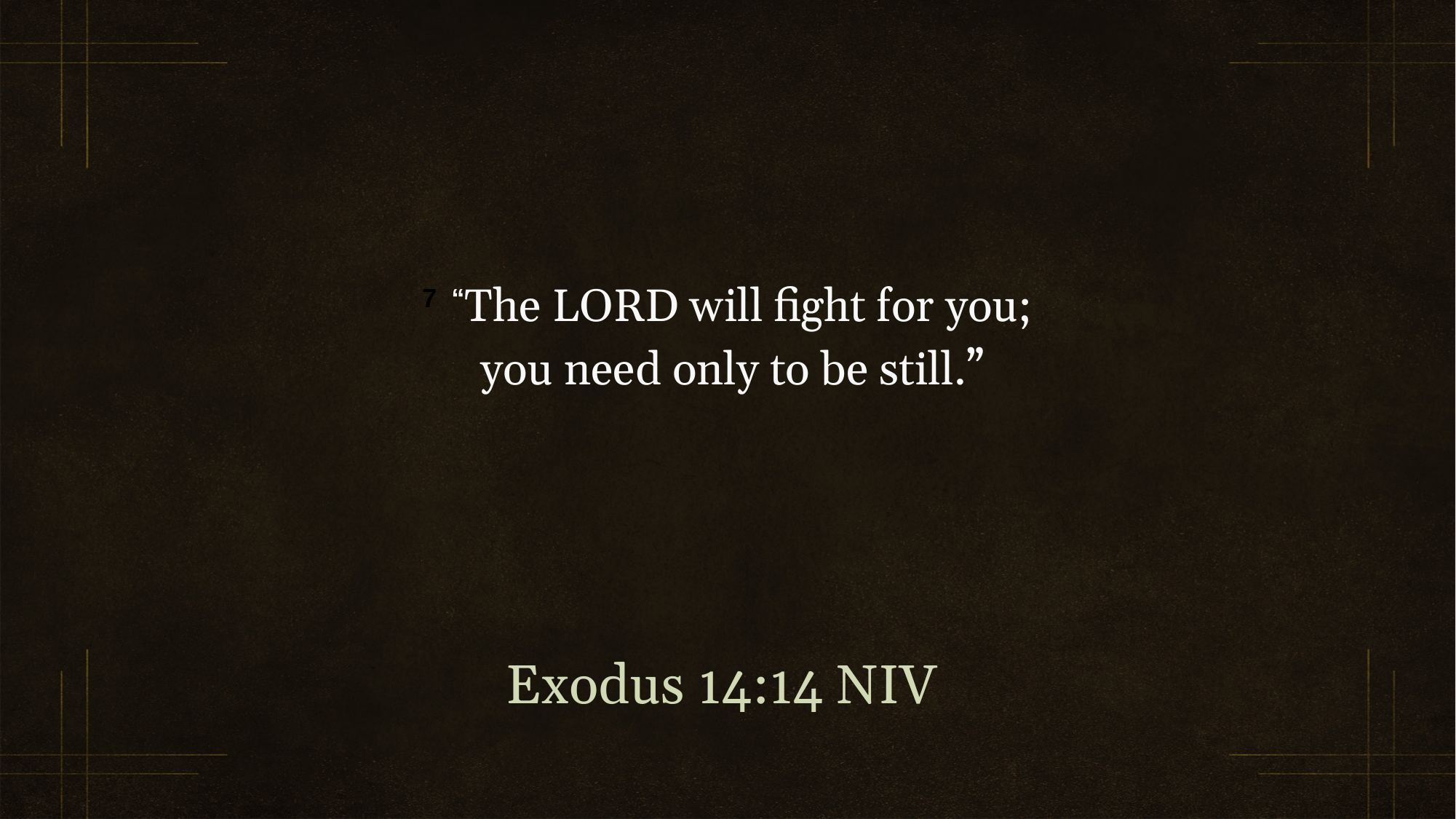

7  “The Lord will fight for you;
you need only to be still.”
Exodus 14:14 NIV